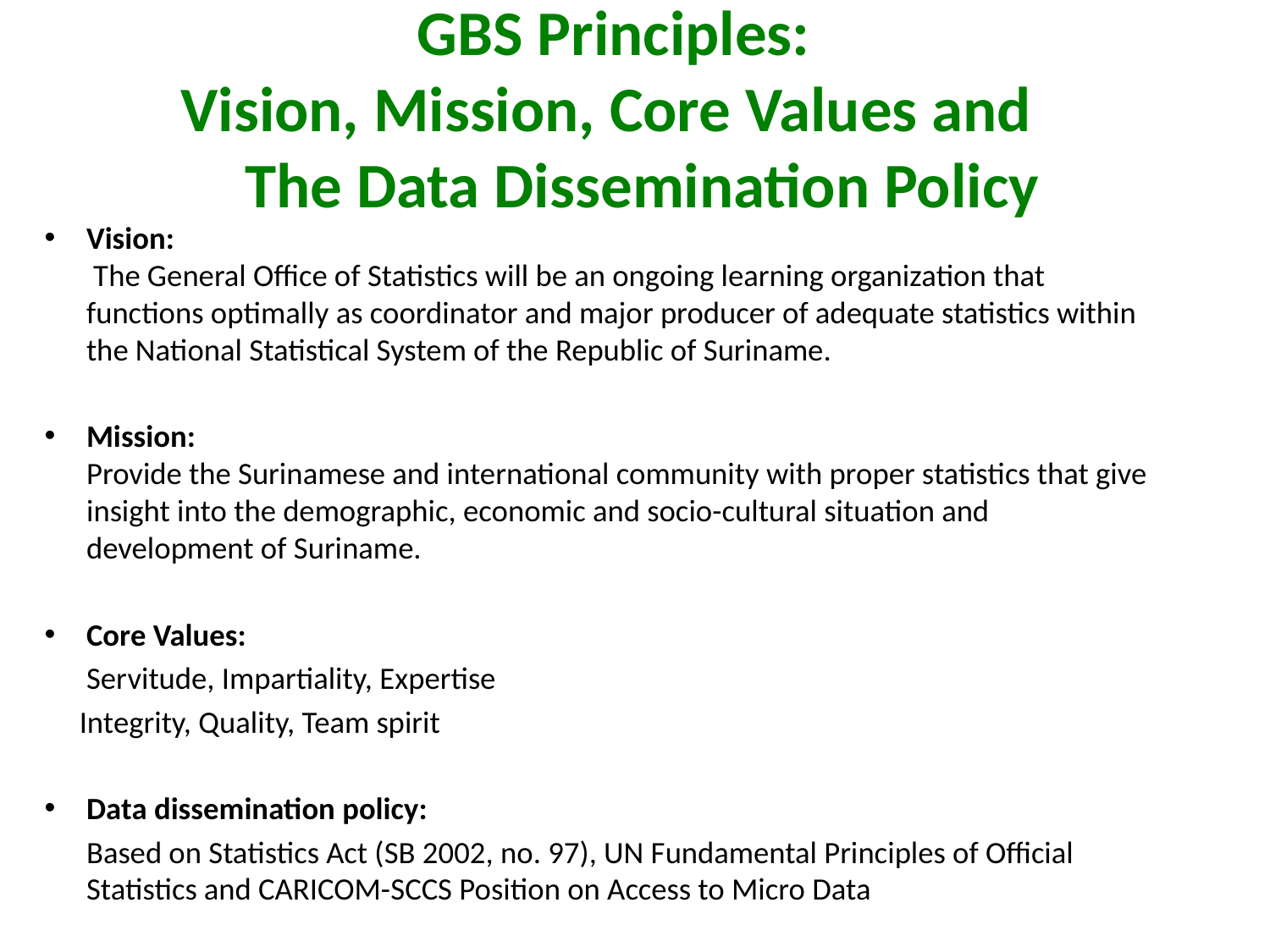

# GBS Principles: Vision, Mission, Core Values and The Data Dissemination Policy
Vision:
 The General Office of Statistics will be an ongoing learning organization that functions optimally as coordinator and major producer of adequate statistics within the National Statistical System of the Republic of Suriname.

Mission:
Provide the Surinamese and international community with proper statistics that give insight into the demographic, economic and socio-cultural situation and development of Suriname.

Core Values:
      Servitude, Impartiality, Expertise
     Integrity, Quality, Team spirit

Data dissemination policy:
      Based on Statistics Act (SB 2002, no. 97), UN Fundamental Principles of Official Statistics and CARICOM-SCCS Position on Access to Micro Data